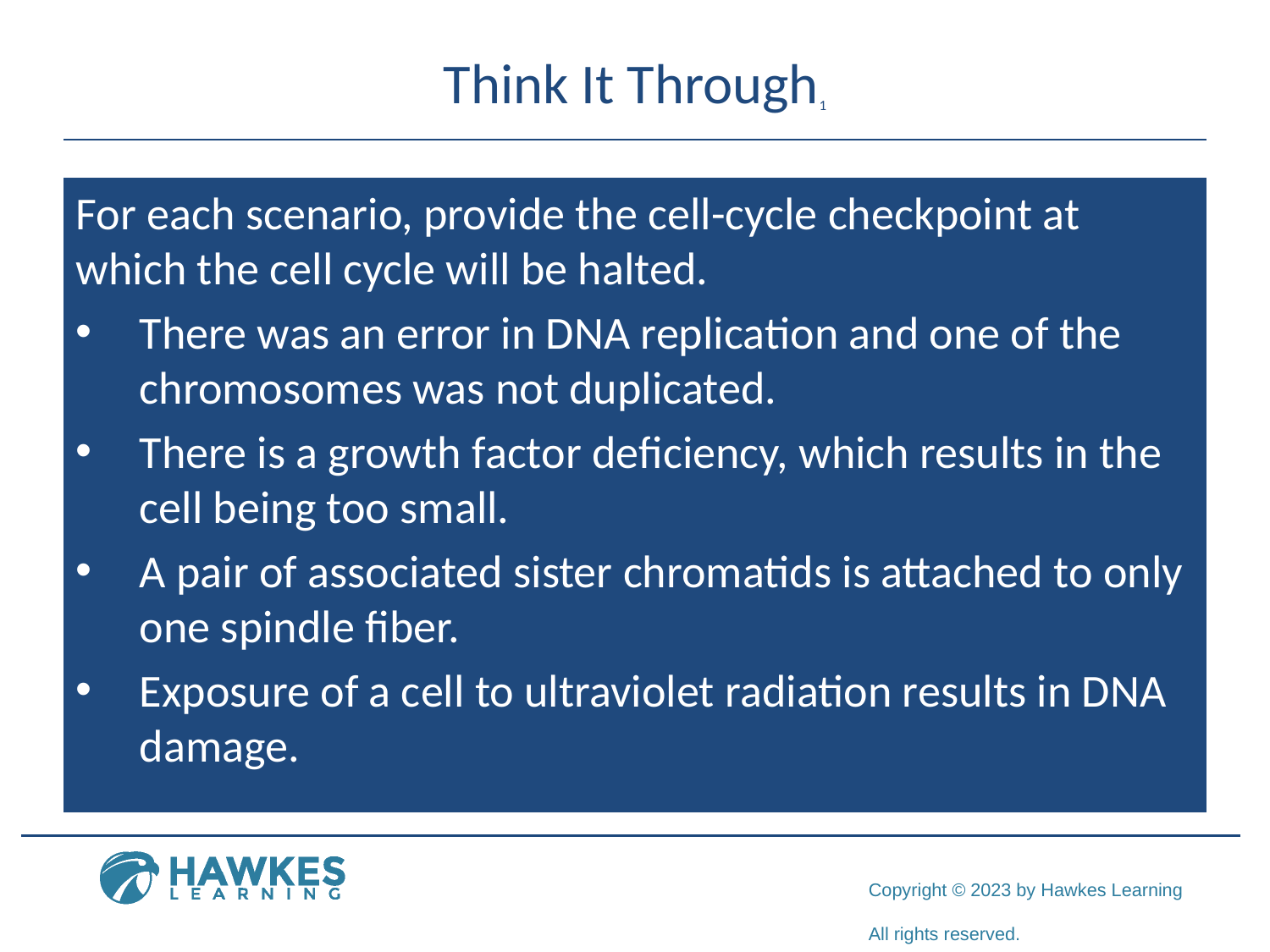

# Think It Through1
For each scenario, provide the cell-cycle checkpoint at which the cell cycle will be halted.
There was an error in DNA replication and one of the chromosomes was not duplicated.
There is a growth factor deficiency, which results in the cell being too small.
A pair of associated sister chromatids is attached to only one spindle fiber.
Exposure of a cell to ultraviolet radiation results in DNA damage.